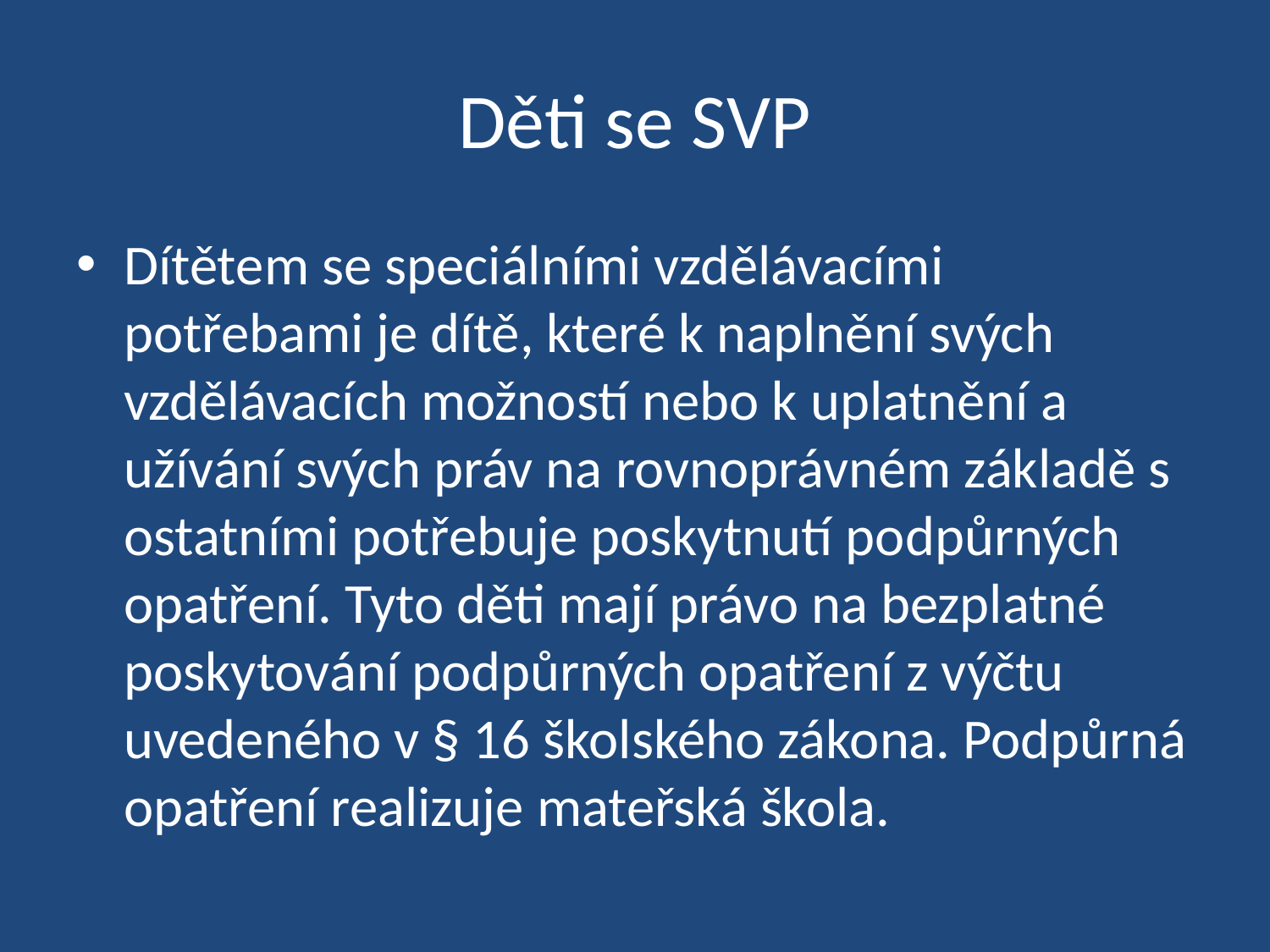

# Děti se SVP
Dítětem se speciálními vzdělávacími potřebami je dítě, které k naplnění svých vzdělávacích možností nebo k uplatnění a užívání svých práv na rovnoprávném základě s ostatními potřebuje poskytnutí podpůrných opatření. Tyto děti mají právo na bezplatné poskytování podpůrných opatření z výčtu uvedeného v § 16 školského zákona. Podpůrná opatření realizuje mateřská škola.